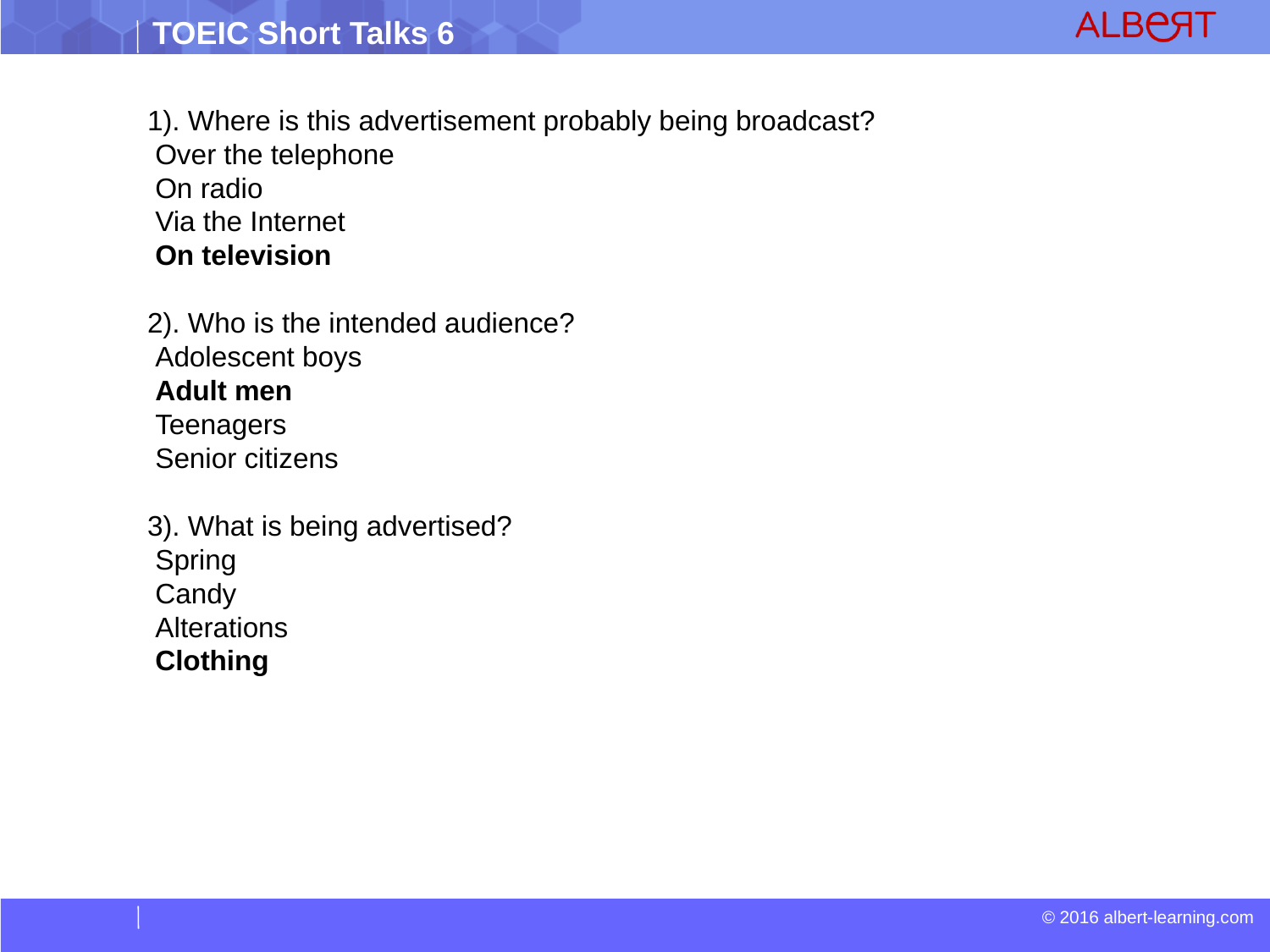

1). Where is this advertisement probably being broadcast?
 Over the telephone
 On radio
 Via the Internet
 On television
2). Who is the intended audience?
 Adolescent boys
 Adult men
 Teenagers
 Senior citizens
3). What is being advertised?
 Spring
 Candy
 Alterations
 Clothing